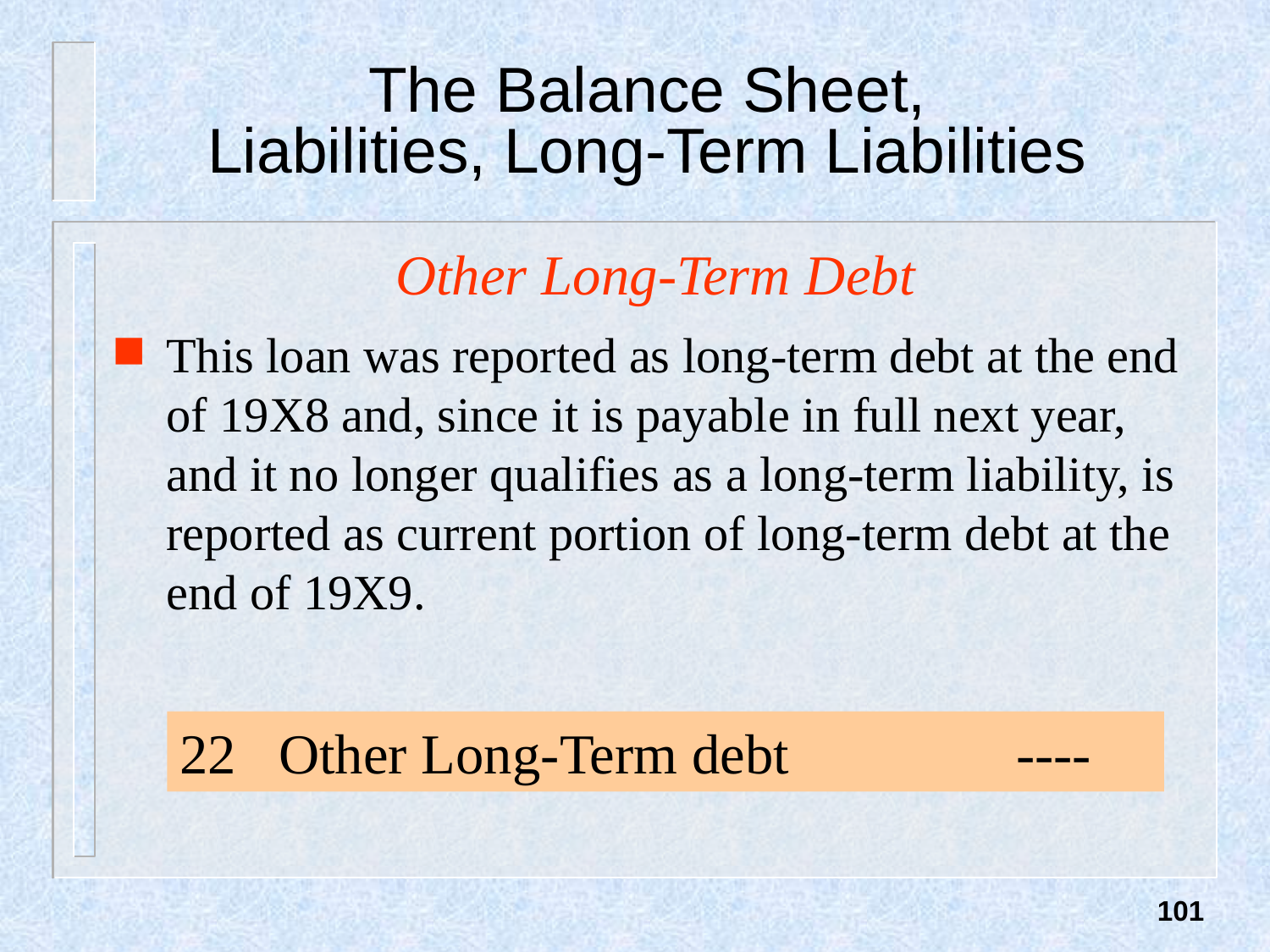

# The Balance Sheet, Liabilities, Long-Term Liabilities
Other Long-Term Debt
This loan was reported as long-term debt at the end of 19X8 and, since it is payable in full next year, and it no longer qualifies as a long-term liability, is reported as current portion of long-term debt at the end of 19X9.
22   Other Long-Term debt                ----
101